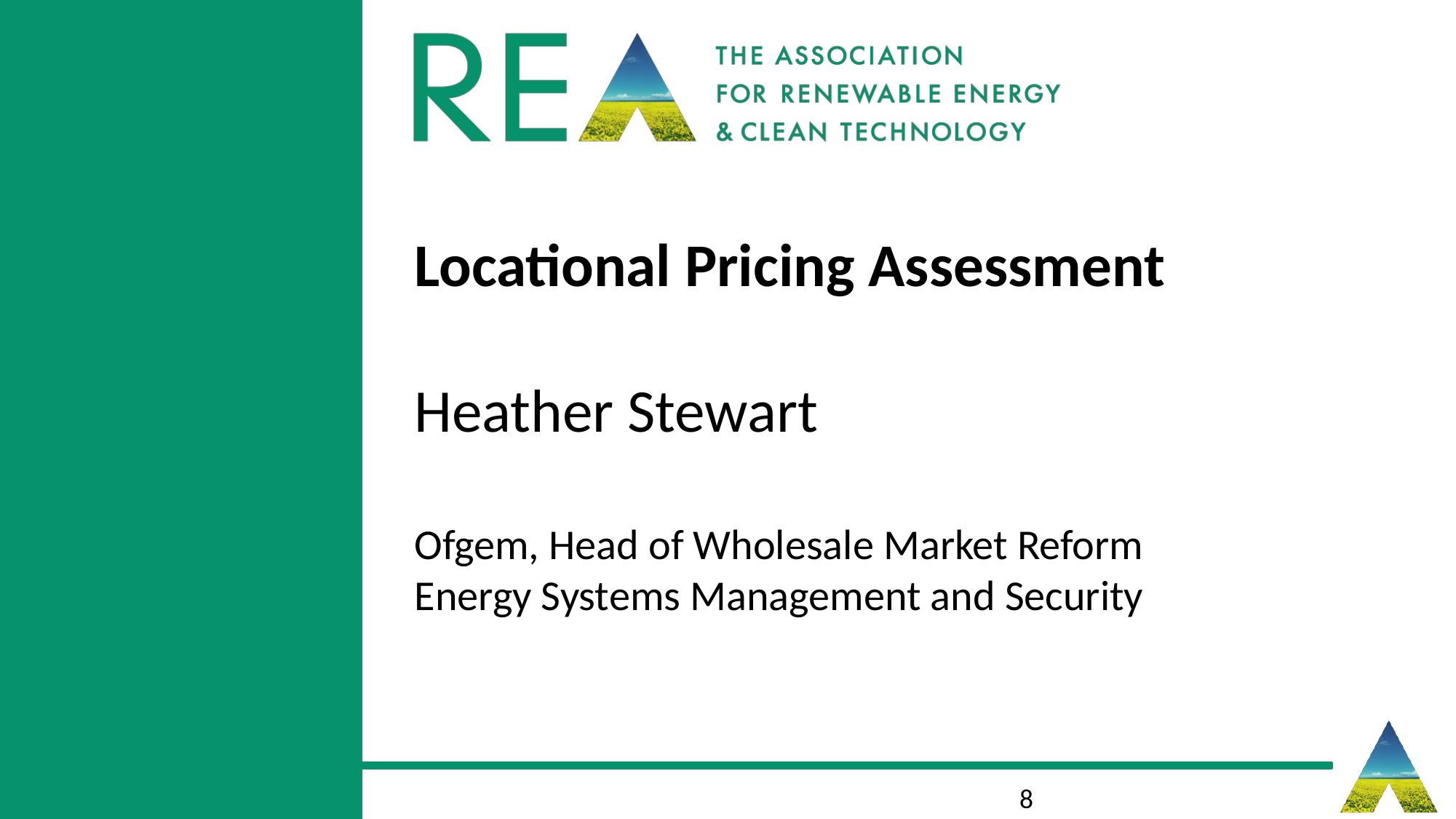

Locational Pricing Assessment

Heather Stewart

Ofgem, Head of Wholesale Market Reform
Energy Systems Management and Security
8